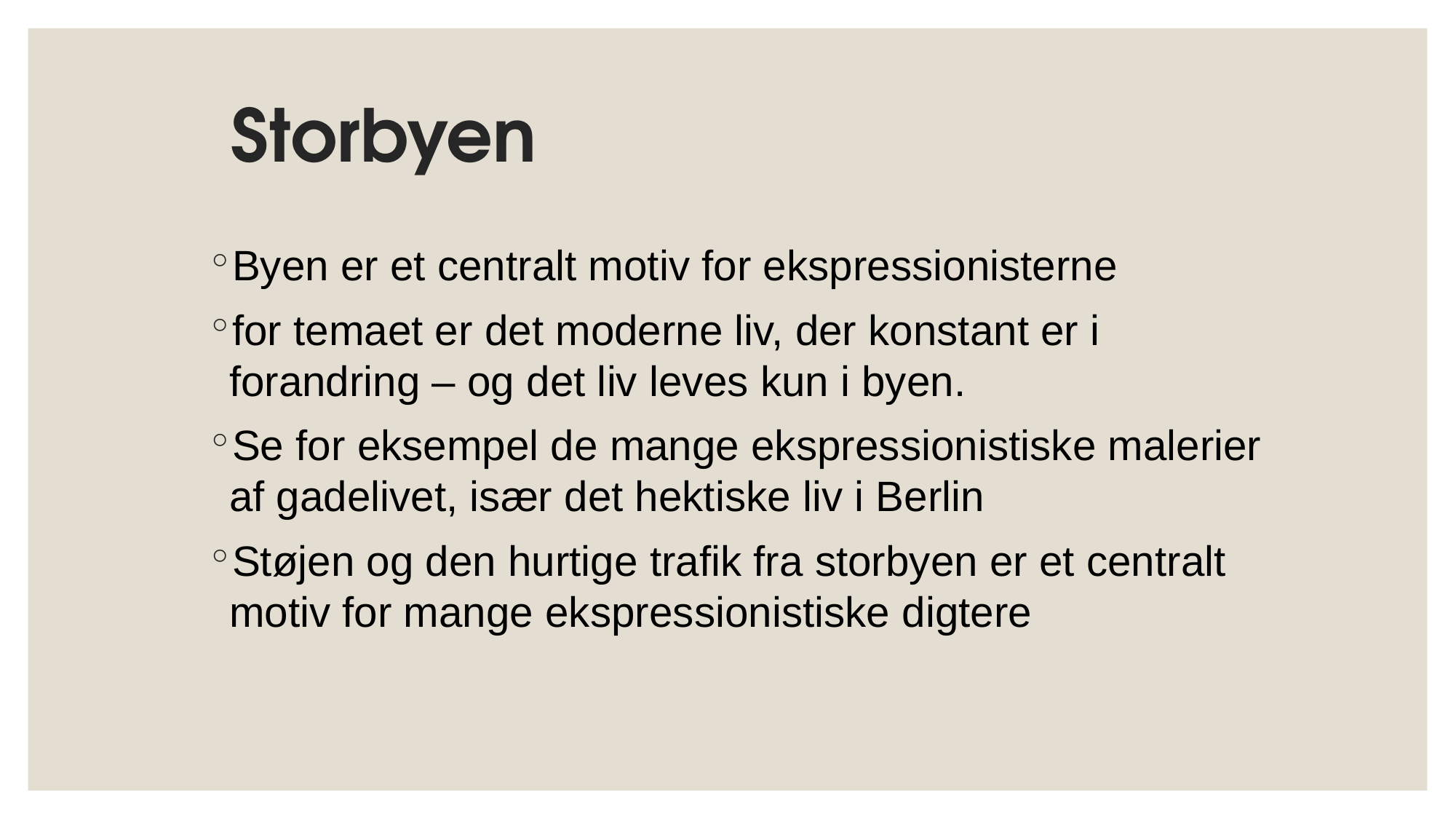

# Storbyen
Byen er et centralt motiv for ekspressionisterne
for temaet er det moderne liv, der konstant er i forandring – og det liv leves kun i byen.
Se for eksempel de mange ekspressionistiske malerier af gadelivet, især det hektiske liv i Berlin
Støjen og den hurtige trafik fra storbyen er et centralt motiv for mange ekspressionistiske digtere